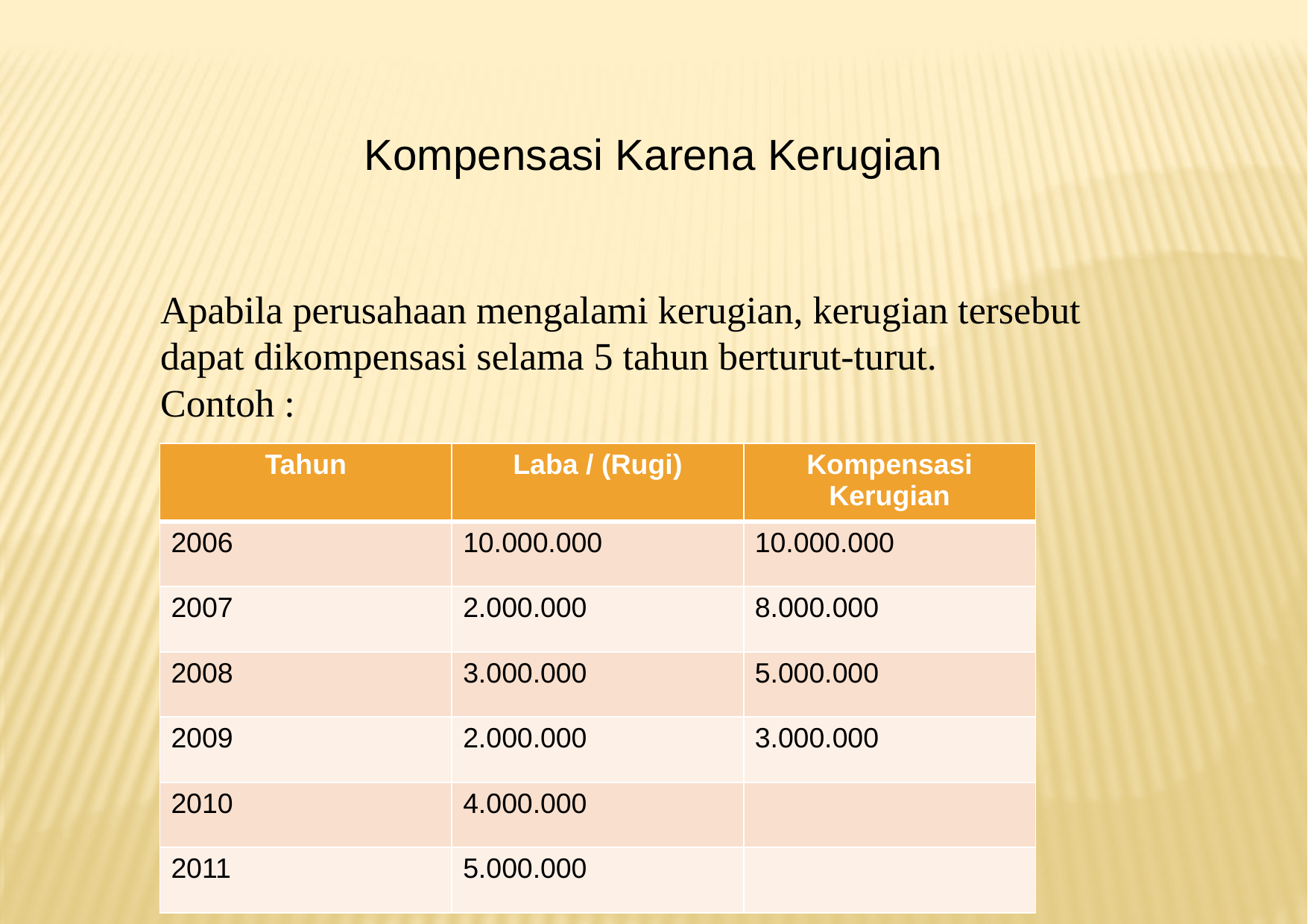

Kompensasi Karena Kerugian
Apabila perusahaan mengalami kerugian, kerugian tersebut dapat dikompensasi selama 5 tahun berturut-turut.
Contoh :

| Tahun | Laba / (Rugi) | Kompensasi Kerugian |
| --- | --- | --- |
| 2006 | 10.000.000 | 10.000.000 |
| 2007 | 2.000.000 | 8.000.000 |
| 2008 | 3.000.000 | 5.000.000 |
| 2009 | 2.000.000 | 3.000.000 |
| 2010 | 4.000.000 |  |
| 2011 | 5.000.000 |  |